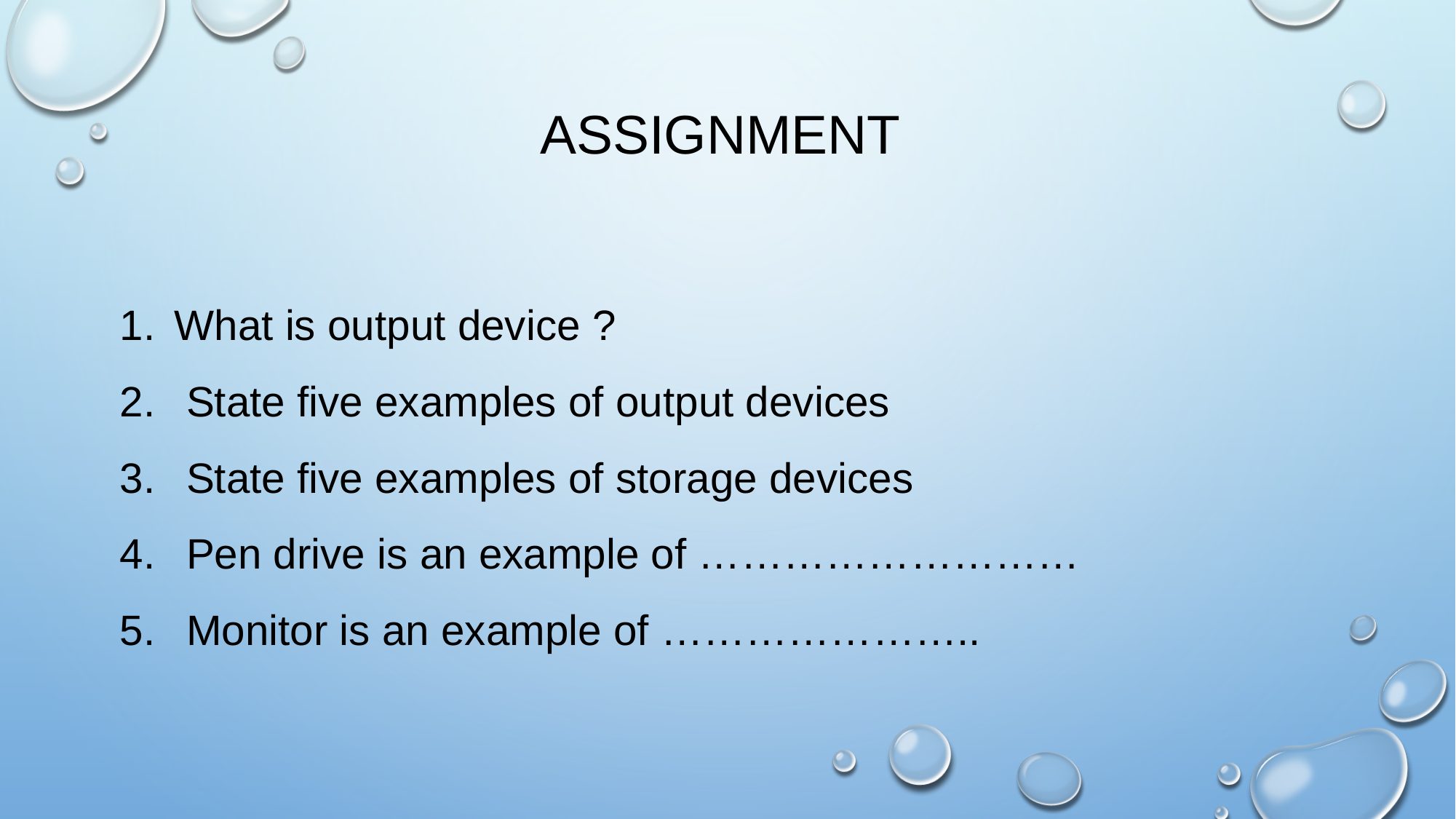

# ASSIGNMENT
What is output device ?
 State five examples of output devices
 State five examples of storage devices
 Pen drive is an example of ………………………
 Monitor is an example of …………………..